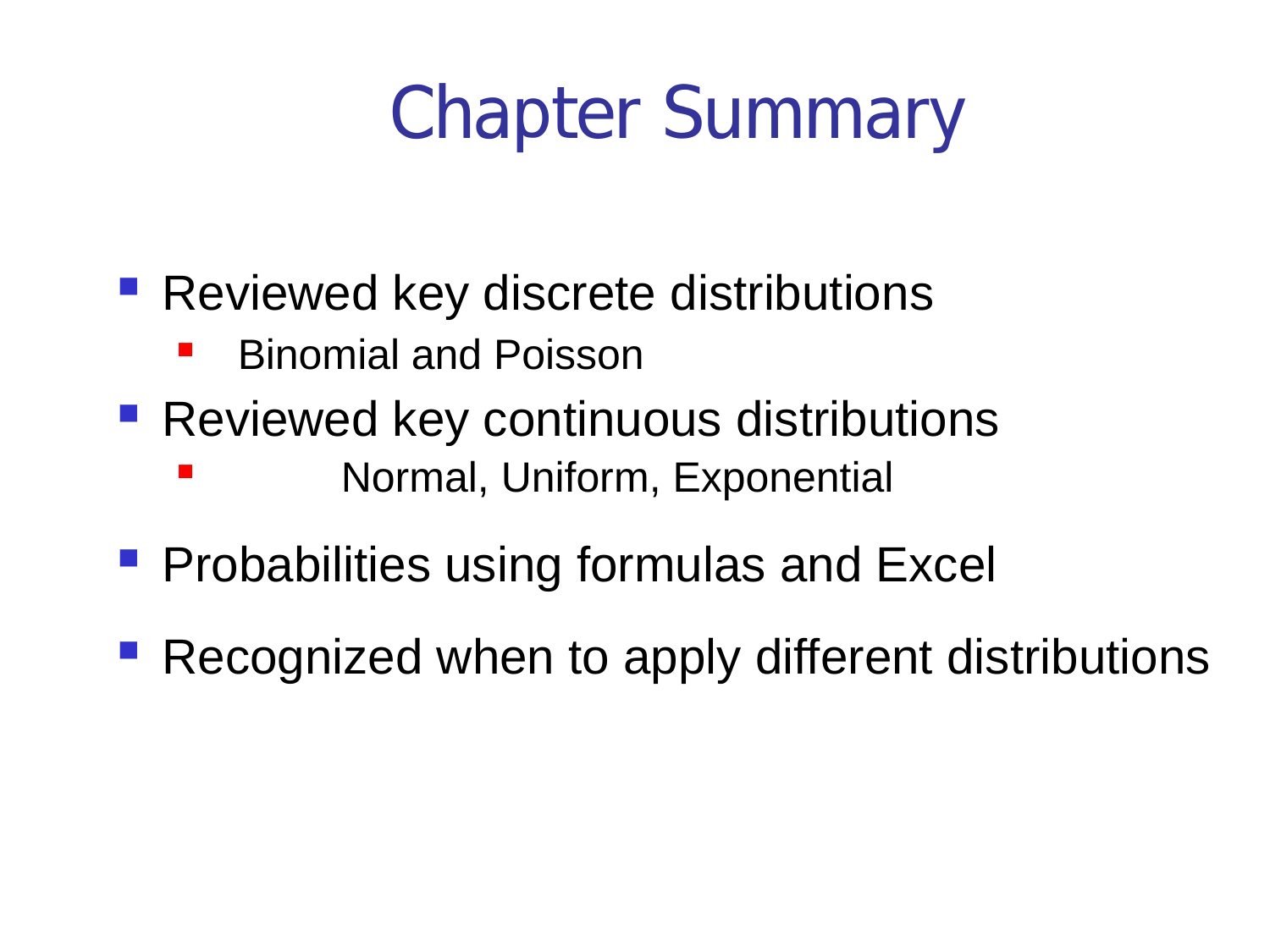

# Chapter Summary
Reviewed key discrete distributions
  Binomial and Poisson
Reviewed key continuous distributions
 	Normal, Uniform, Exponential
Probabilities using formulas and Excel
Recognized when to apply different distributions